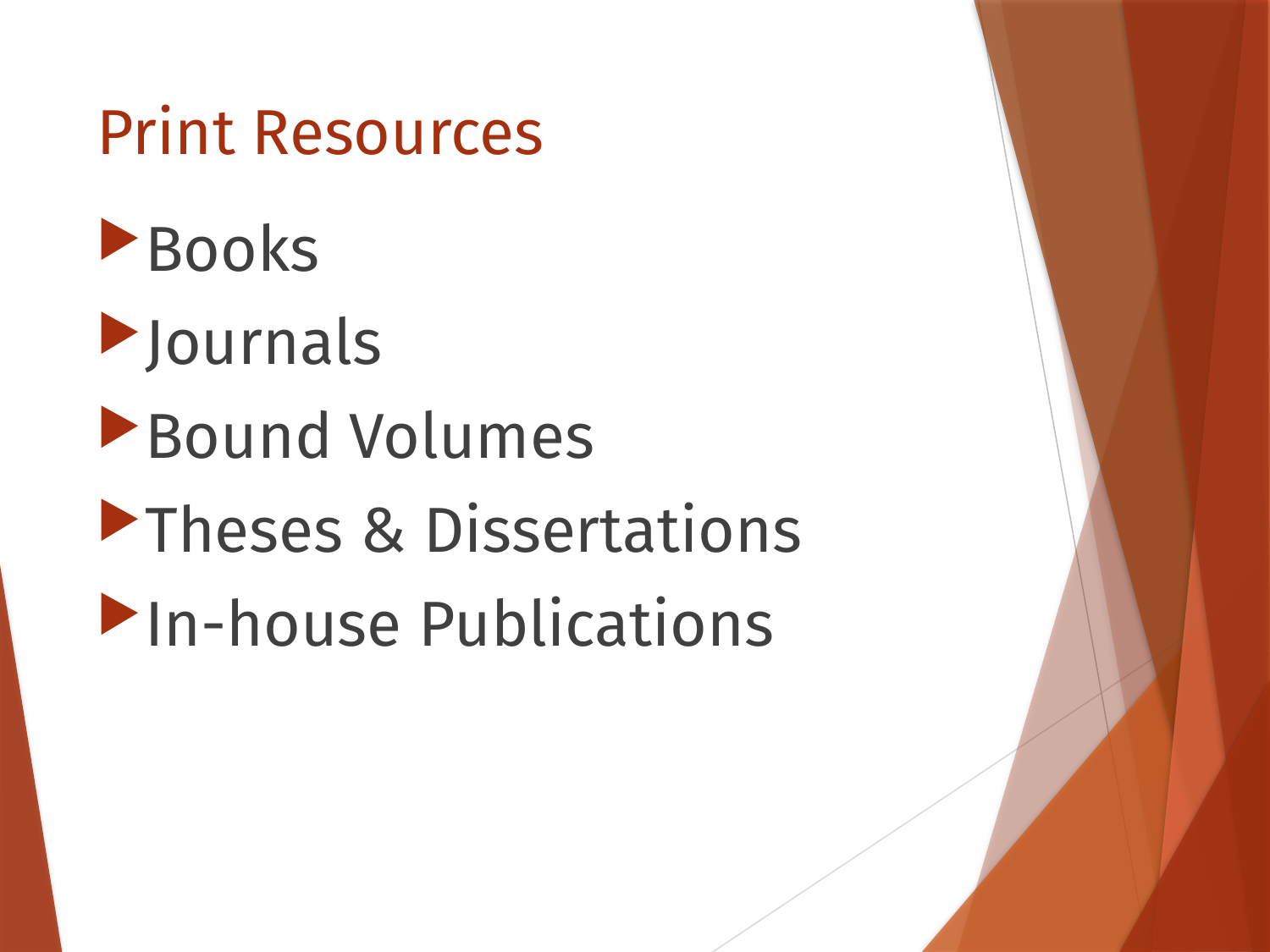

# Print Resources
Books
Journals
Bound Volumes
Theses & Dissertations
In-house Publications